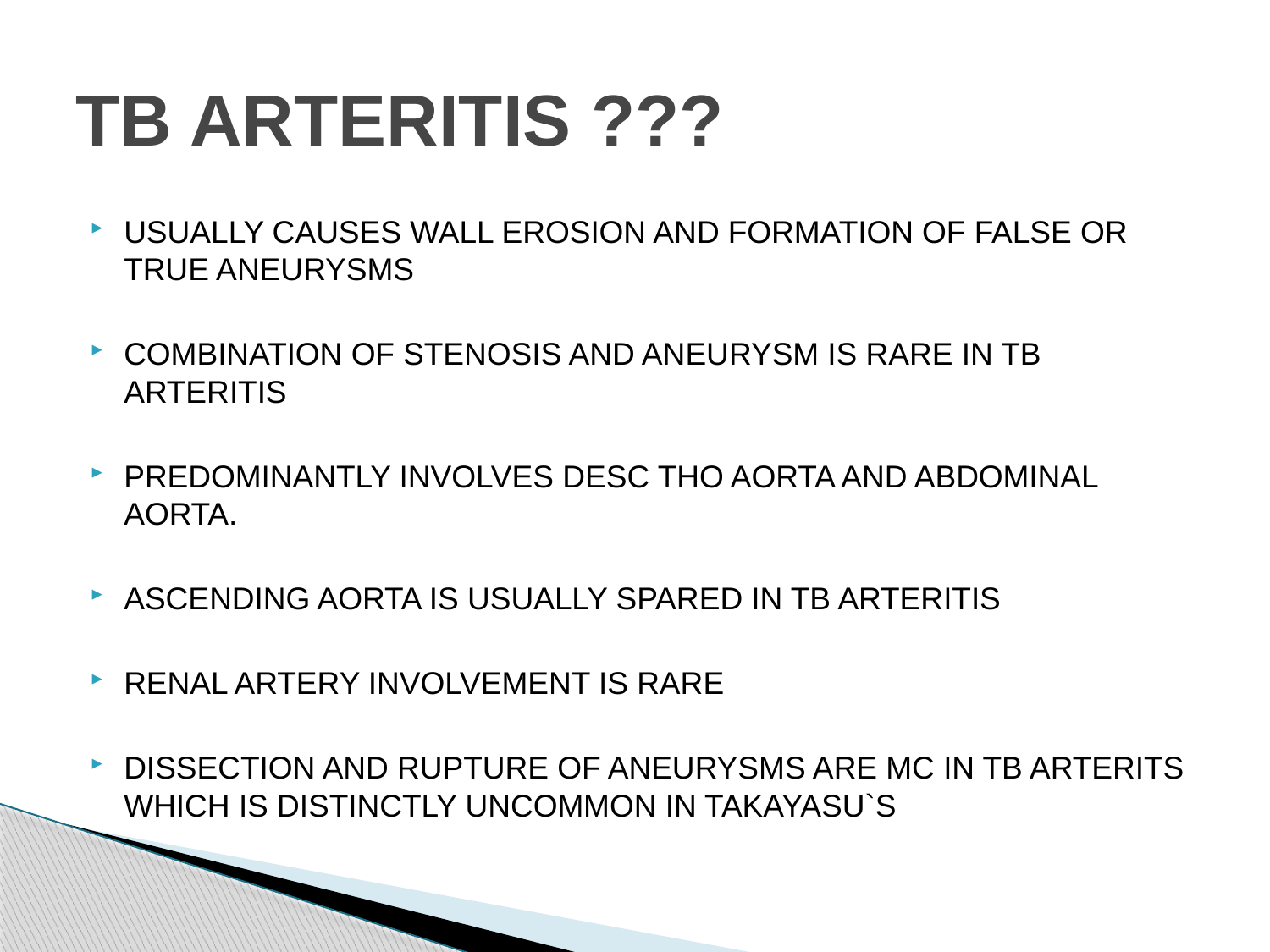

# TB ARTERITIS ???
USUALLY CAUSES WALL EROSION AND FORMATION OF FALSE OR TRUE ANEURYSMS

COMBINATION OF STENOSIS AND ANEURYSM IS RARE IN TB ARTERITIS

PREDOMINANTLY INVOLVES DESC THO AORTA AND ABDOMINAL AORTA.

ASCENDING AORTA IS USUALLY SPARED IN TB ARTERITIS

RENAL ARTERY INVOLVEMENT IS RARE

DISSECTION AND RUPTURE OF ANEURYSMS ARE MC IN TB ARTERITS WHICH IS DISTINCTLY UNCOMMON IN TAKAYASU`S